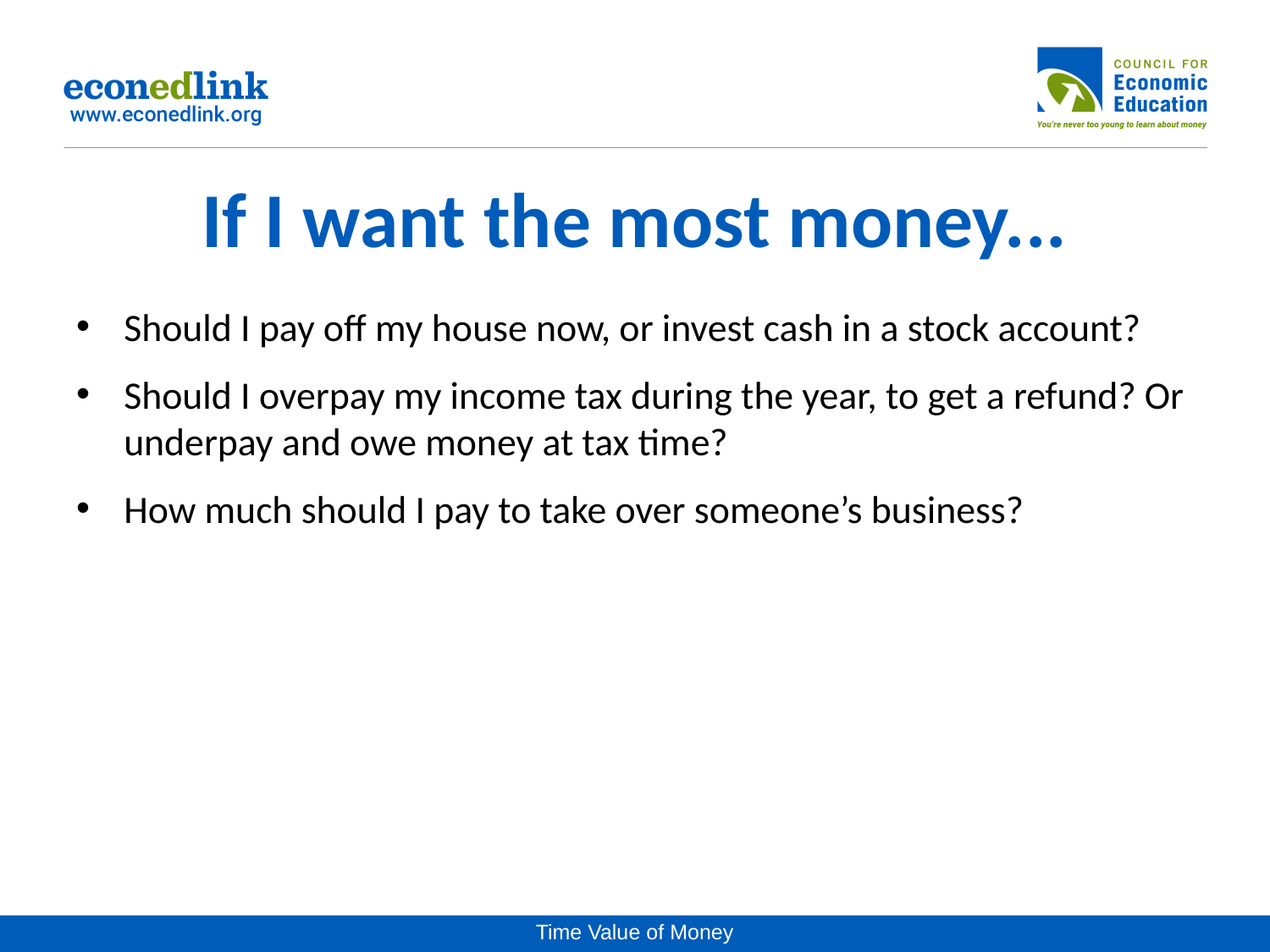

# If I want the most money...
Should I pay off my house now, or invest cash in a stock account?
Should I overpay my income tax during the year, to get a refund? Or underpay and owe money at tax time?
How much should I pay to take over someone’s business?